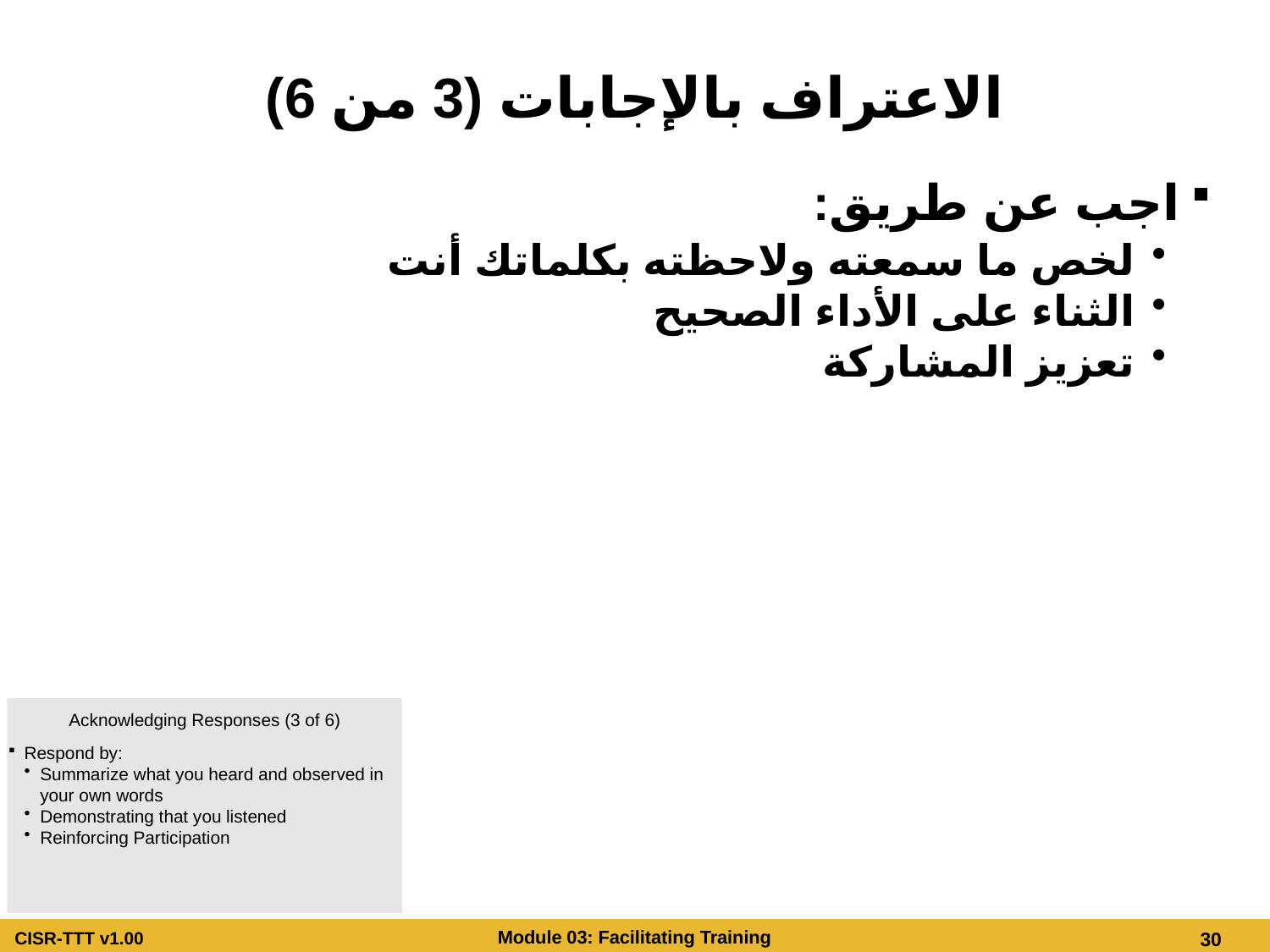

# الاعتراف بالإجابات (3 من 6)
اجب عن طريق:
لخص ما سمعته ولاحظته بكلماتك أنت
الثناء على الأداء الصحيح
تعزيز المشاركة
Acknowledging Responses (3 of 6)
Respond by:
Summarize what you heard and observed in your own words
Demonstrating that you listened
Reinforcing Participation